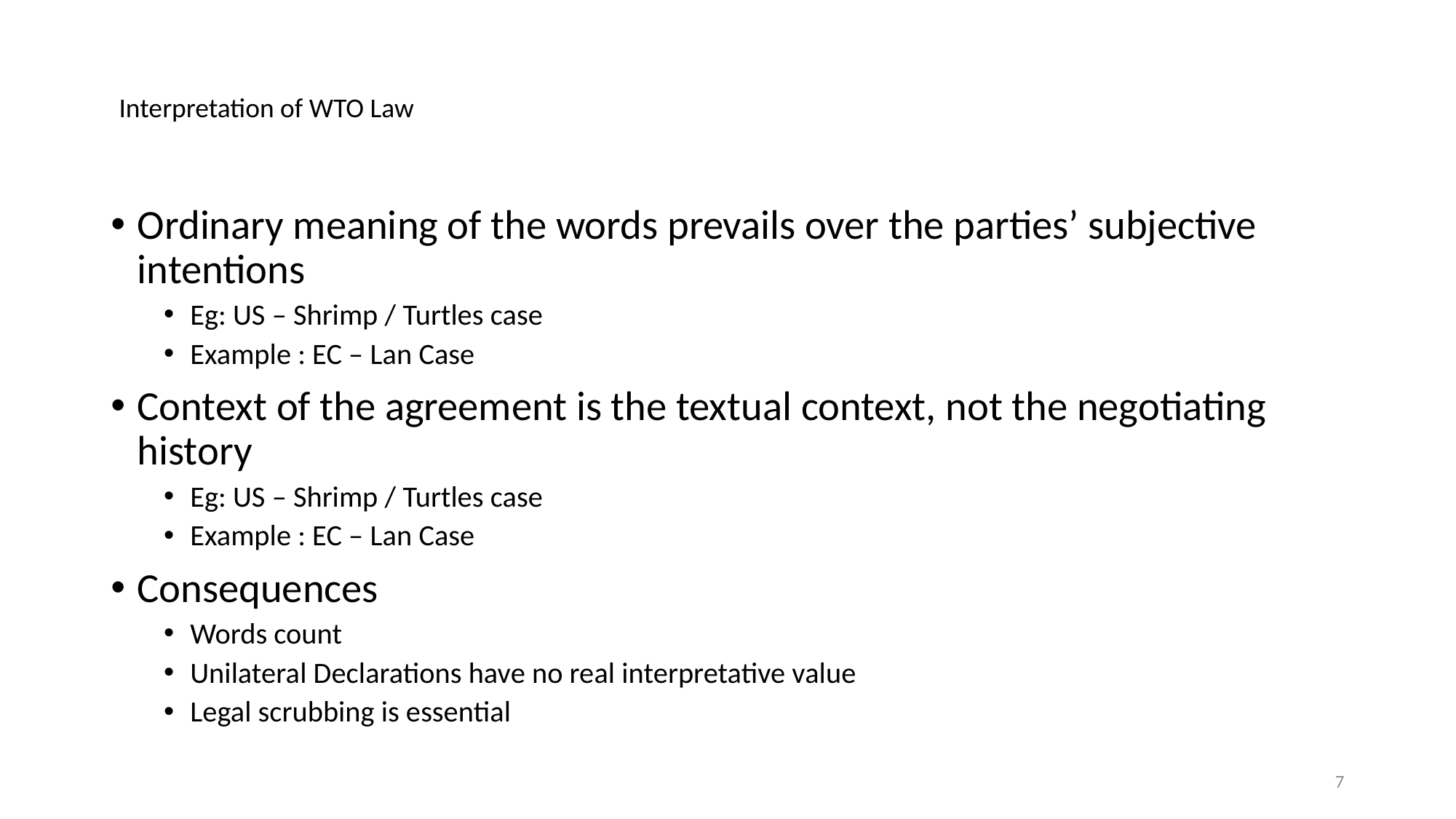

# Interpretation of WTO Law
Ordinary meaning of the words prevails over the parties’ subjective intentions
Eg: US – Shrimp / Turtles case
Example : EC – Lan Case
Context of the agreement is the textual context, not the negotiating history
Eg: US – Shrimp / Turtles case
Example : EC – Lan Case
Consequences
Words count
Unilateral Declarations have no real interpretative value
Legal scrubbing is essential

7